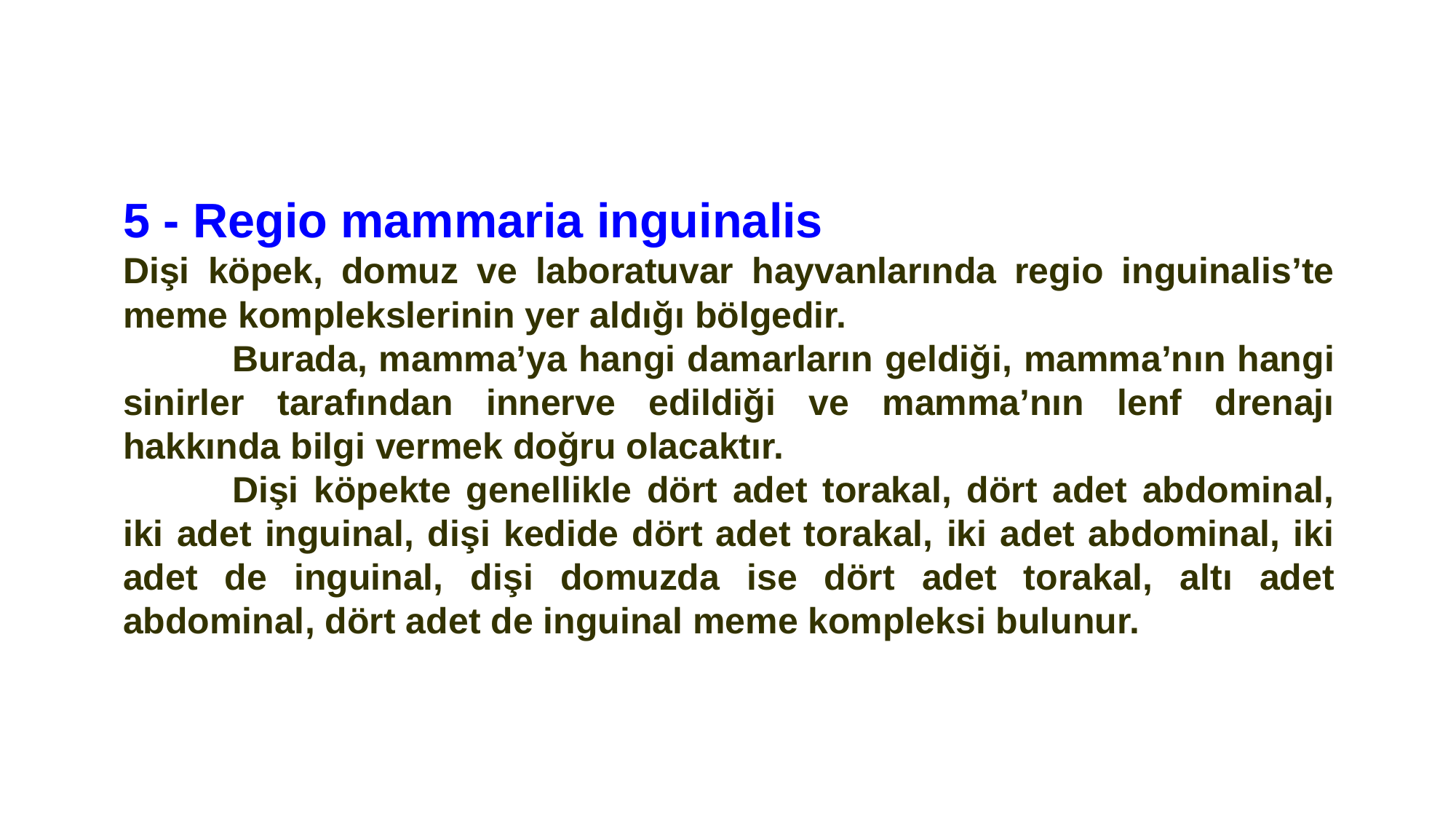

5 - Regio mammaria inguinalis
Dişi köpek, domuz ve laboratuvar hayvanlarında regio inguinalis’te meme komplekslerinin yer aldığı bölgedir.
	Burada, mamma’ya hangi damarların geldiği, mamma’nın hangi sinirler tarafından innerve edildiği ve mamma’nın lenf drenajı hakkında bilgi vermek doğru olacaktır.
	Dişi köpekte genellikle dört adet torakal, dört adet abdominal, iki adet inguinal, dişi kedide dört adet torakal, iki adet abdominal, iki adet de inguinal, dişi domuzda ise dört adet torakal, altı adet abdominal, dört adet de inguinal meme kompleksi bulunur.